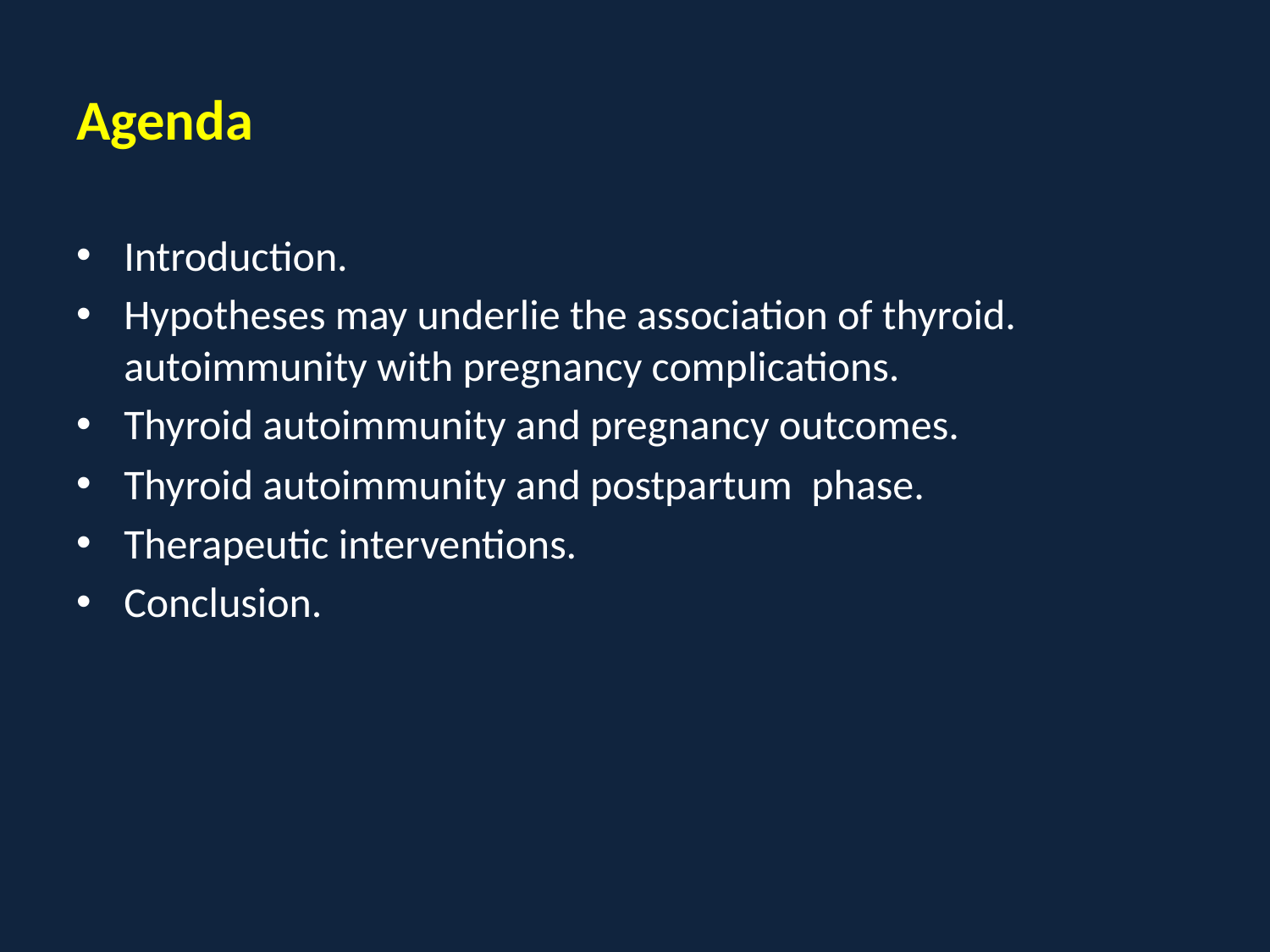

# Agenda
Introduction.
Hypotheses may underlie the association of thyroid. autoimmunity with pregnancy complications.
Thyroid autoimmunity and pregnancy outcomes.
Thyroid autoimmunity and postpartum  phase.
Therapeutic interventions.
Conclusion.